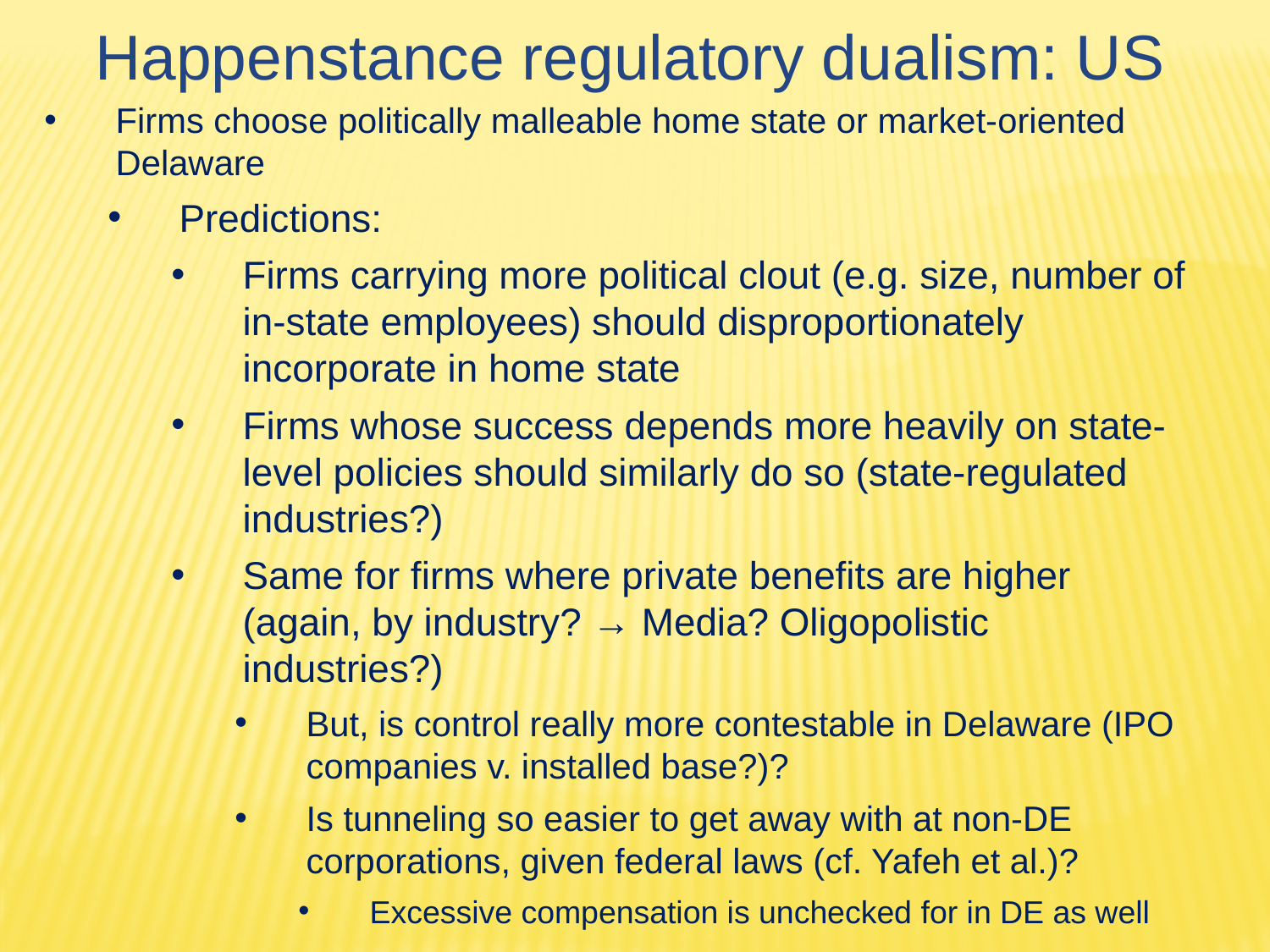

Happenstance regulatory dualism: US
Firms choose politically malleable home state or market-oriented Delaware
Predictions:
Firms carrying more political clout (e.g. size, number of in-state employees) should disproportionately incorporate in home state
Firms whose success depends more heavily on state-level policies should similarly do so (state-regulated industries?)
Same for firms where private benefits are higher (again, by industry? → Media? Oligopolistic industries?)
But, is control really more contestable in Delaware (IPO companies v. installed base?)?
Is tunneling so easier to get away with at non-DE corporations, given federal laws (cf. Yafeh et al.)?
Excessive compensation is unchecked for in DE as well